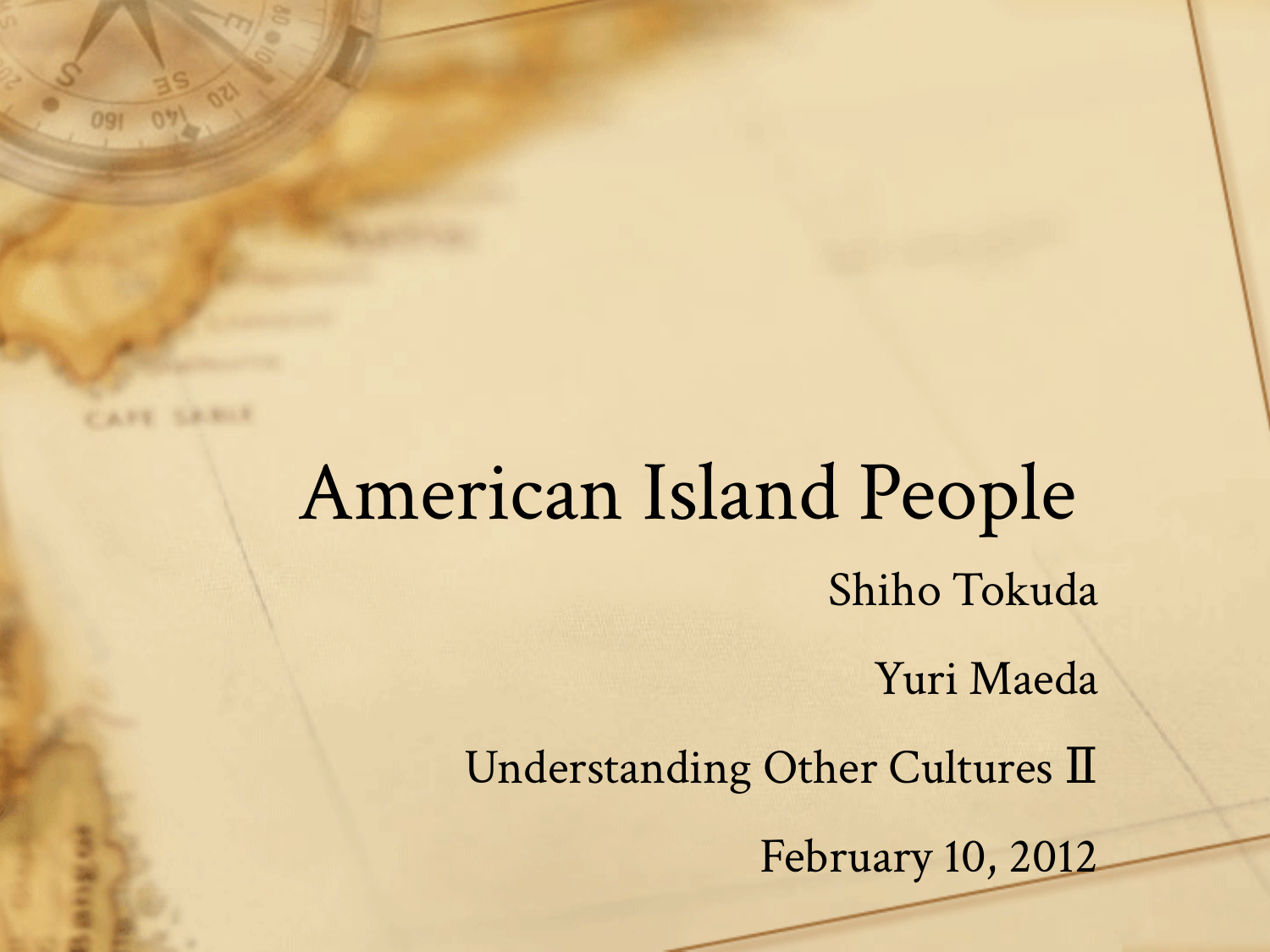

# American Island People
Shiho Tokuda
Yuri Maeda
Understanding Other Cultures Ⅱ
February 10, 2012